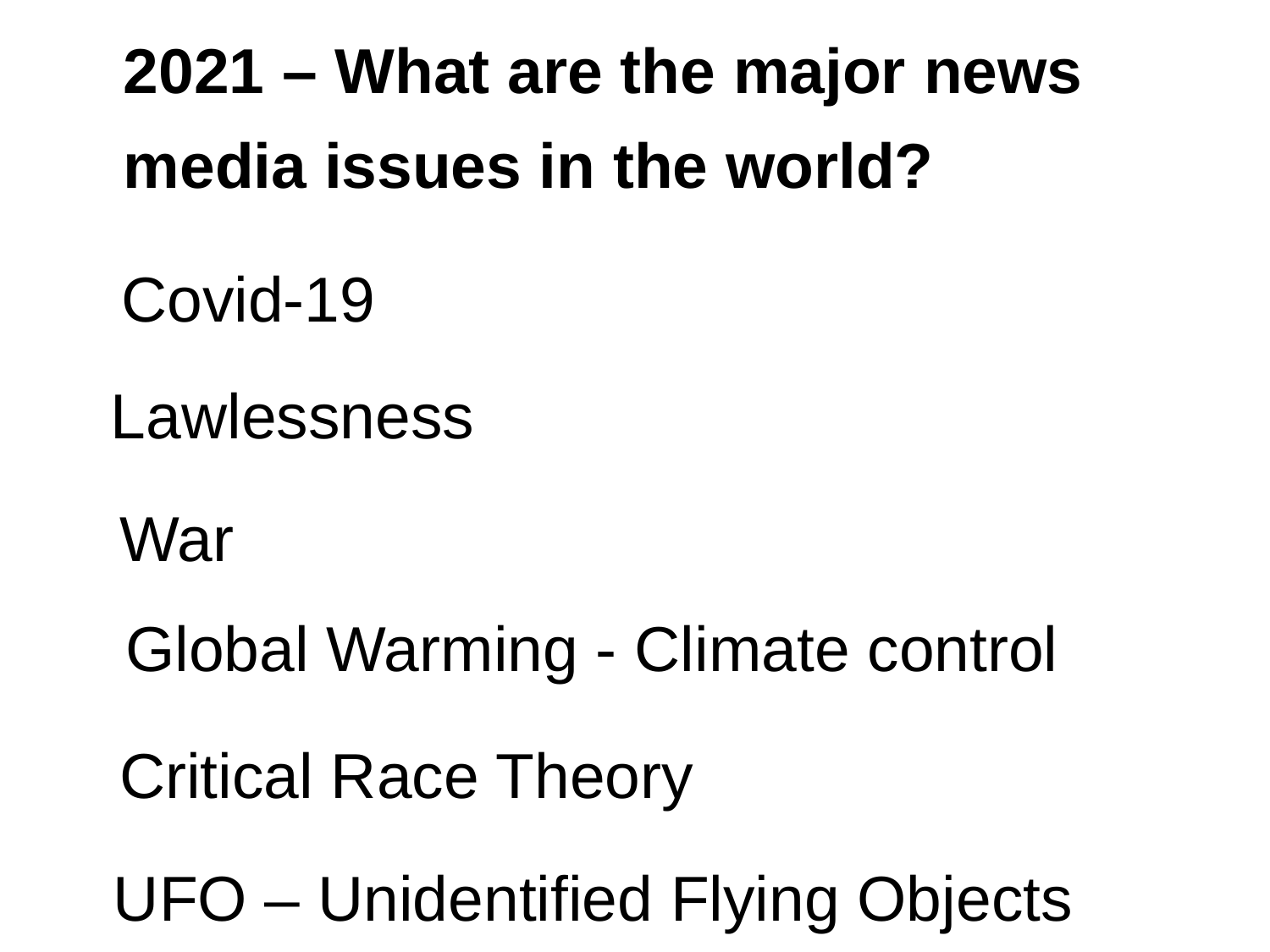

2021 – What are the major news
media issues in the world?
Covid-19
Lawlessness
War
Global Warming - Climate control
Critical Race Theory
UFO – Unidentified Flying Objects